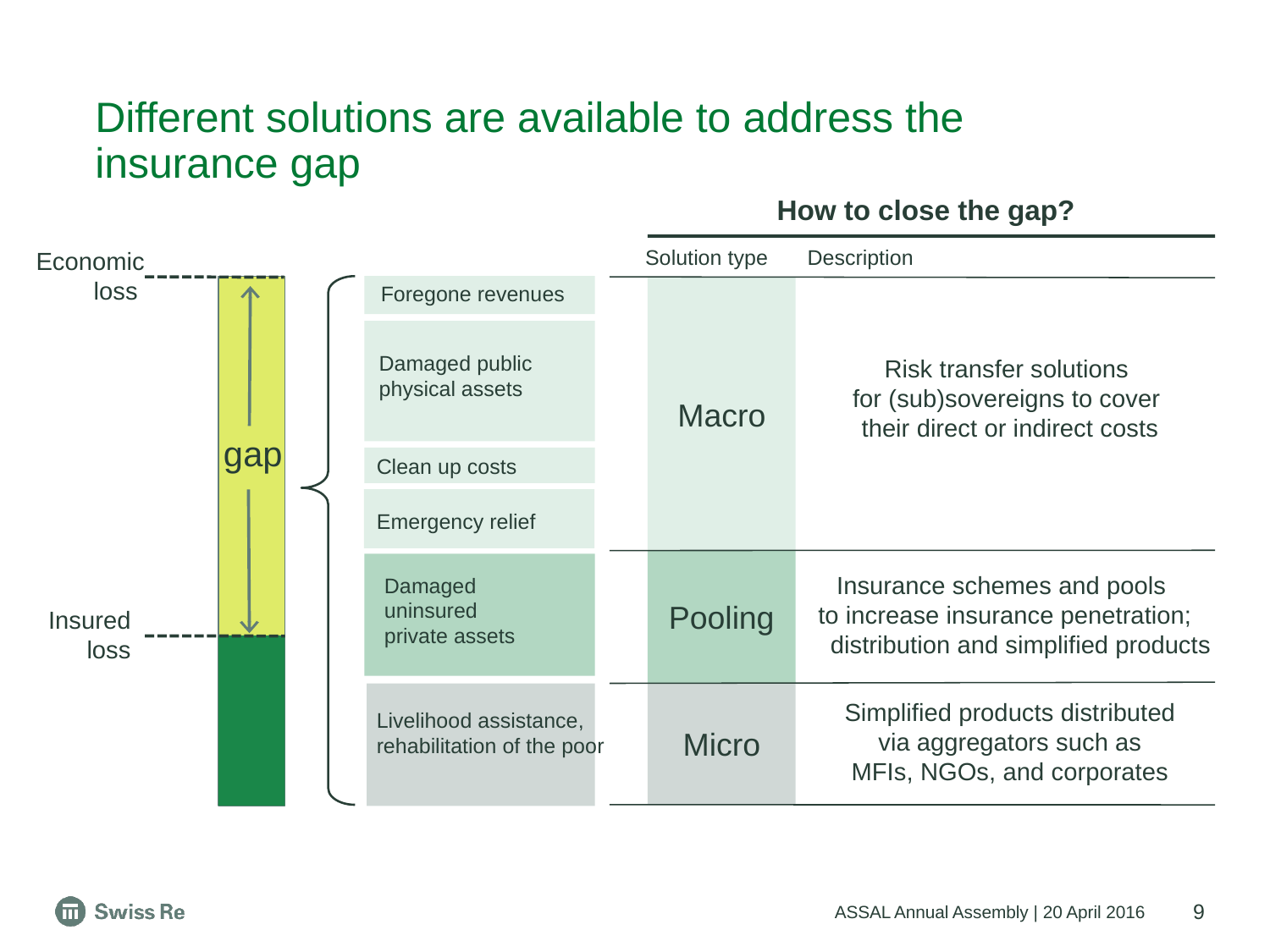

# Different solutions are available to address the insurance gap
How to close the gap?

Solution type
Description
Economic
loss

Foregone revenues

Macro

Risk transfer solutions
for (sub)sovereigns to cover
their direct or indirect costs

Damaged public  physical assets
gap

Clean up costs

Emergency relief
Insurance schemes and pools
to increase insurance penetration; distribution and simplified products
Pooling

Damaged uninsured
private assets

Insured
loss

Micro
Simplified products distributed
via aggregators such as
MFIs, NGOs, and corporates

Livelihood assistance,
rehabilitation of the poor

9
9